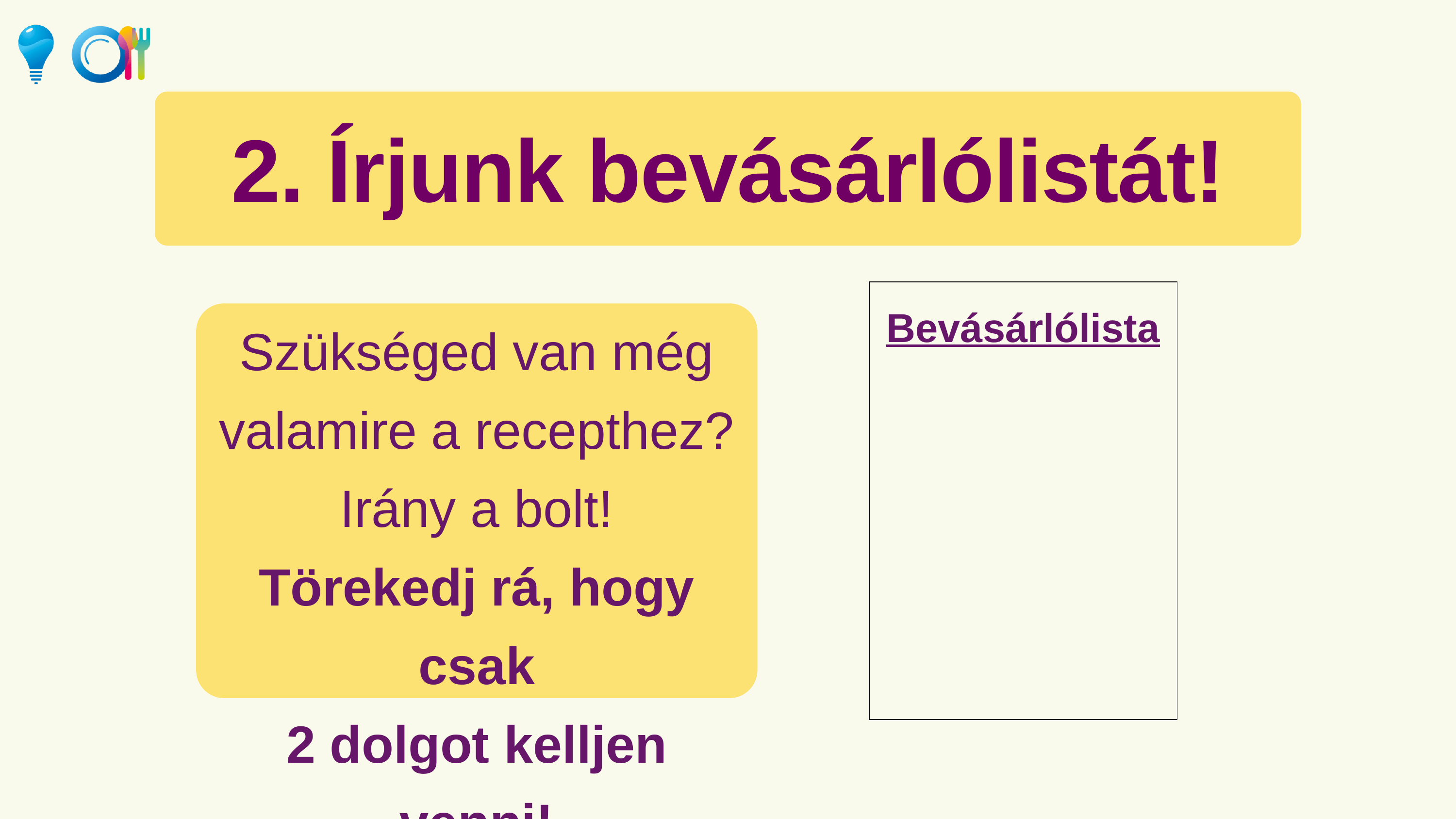

2. Írjunk bevásárlólistát!

Bevásárlólista
Szükséged van még valamire a recepthez? Irány a bolt!
Törekedj rá, hogy csak
2 dolgot kelljen venni!